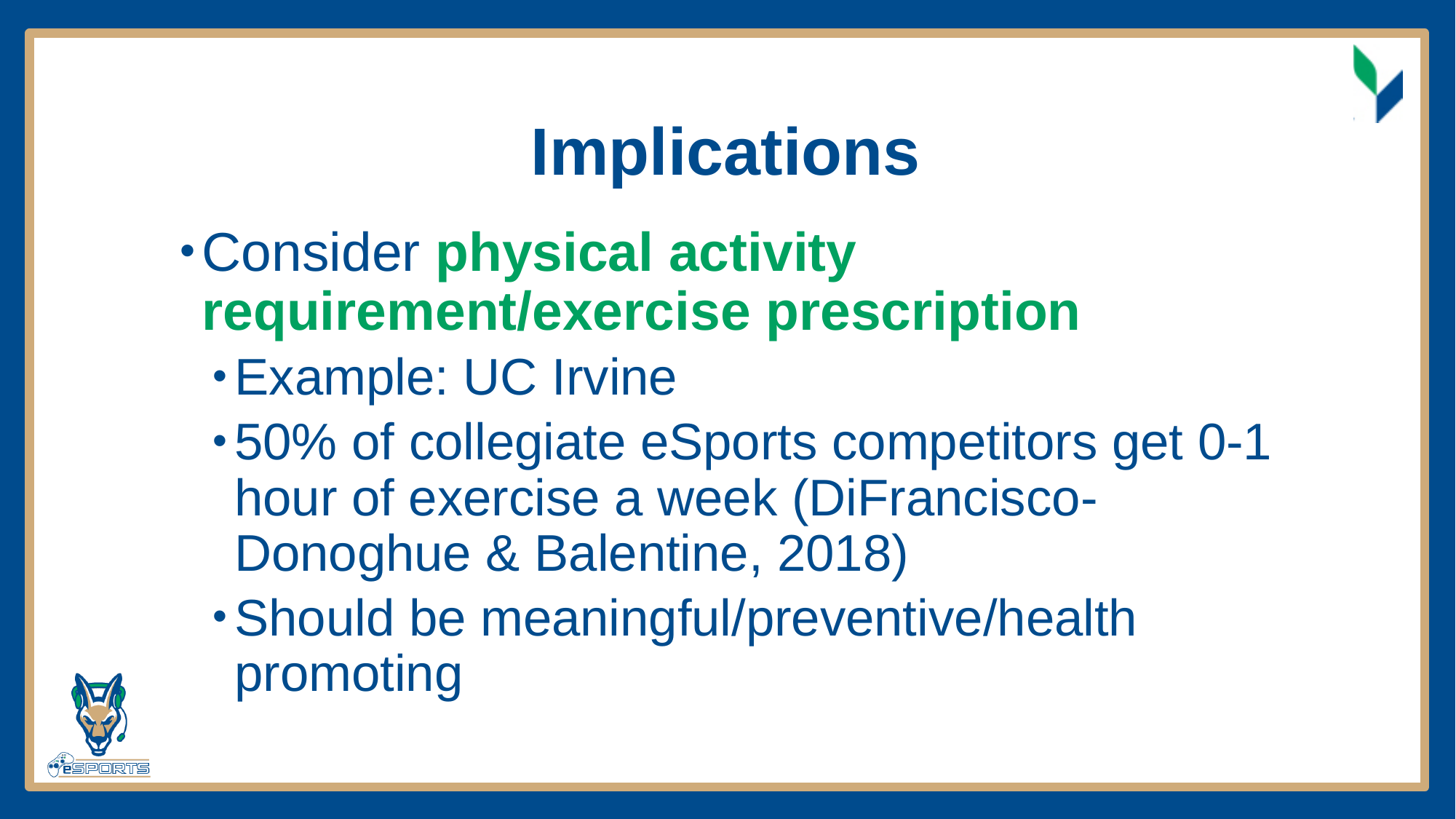

# Implications
Consider physical activity requirement/exercise prescription
Example: UC Irvine
50% of collegiate eSports competitors get 0-1 hour of exercise a week (DiFrancisco-Donoghue & Balentine, 2018)
Should be meaningful/preventive/health promoting